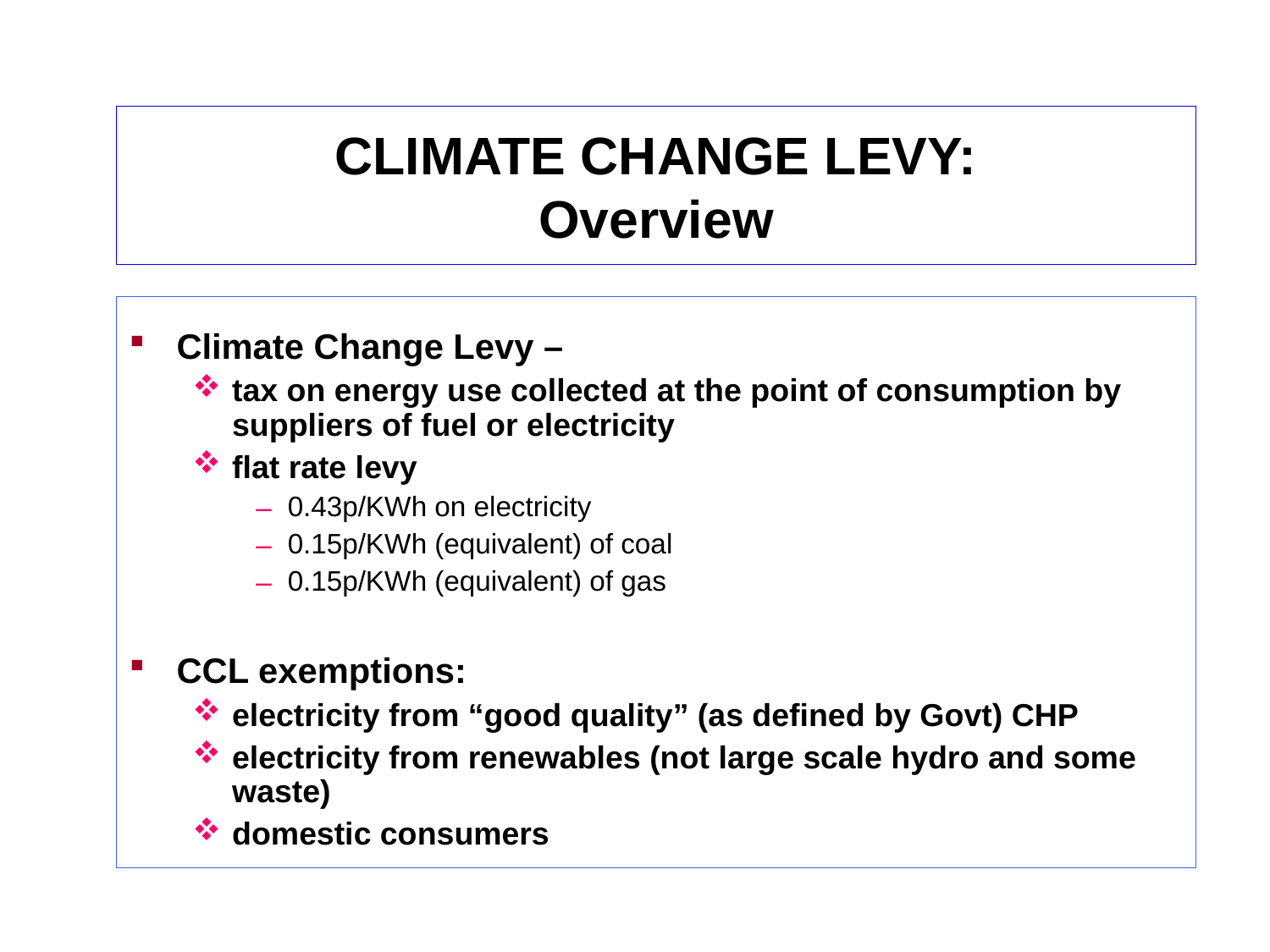

# CLIMATE CHANGE LEVY: Overview

Climate Change Levy –
tax on energy use collected at the point of consumption by suppliers of fuel or electricity
flat rate levy
0.43p/KWh on electricity
0.15p/KWh (equivalent) of coal
0.15p/KWh (equivalent) of gas

CCL exemptions:
electricity from “good quality” (as defined by Govt) CHP
electricity from renewables (not large scale hydro and some waste)
domestic consumers